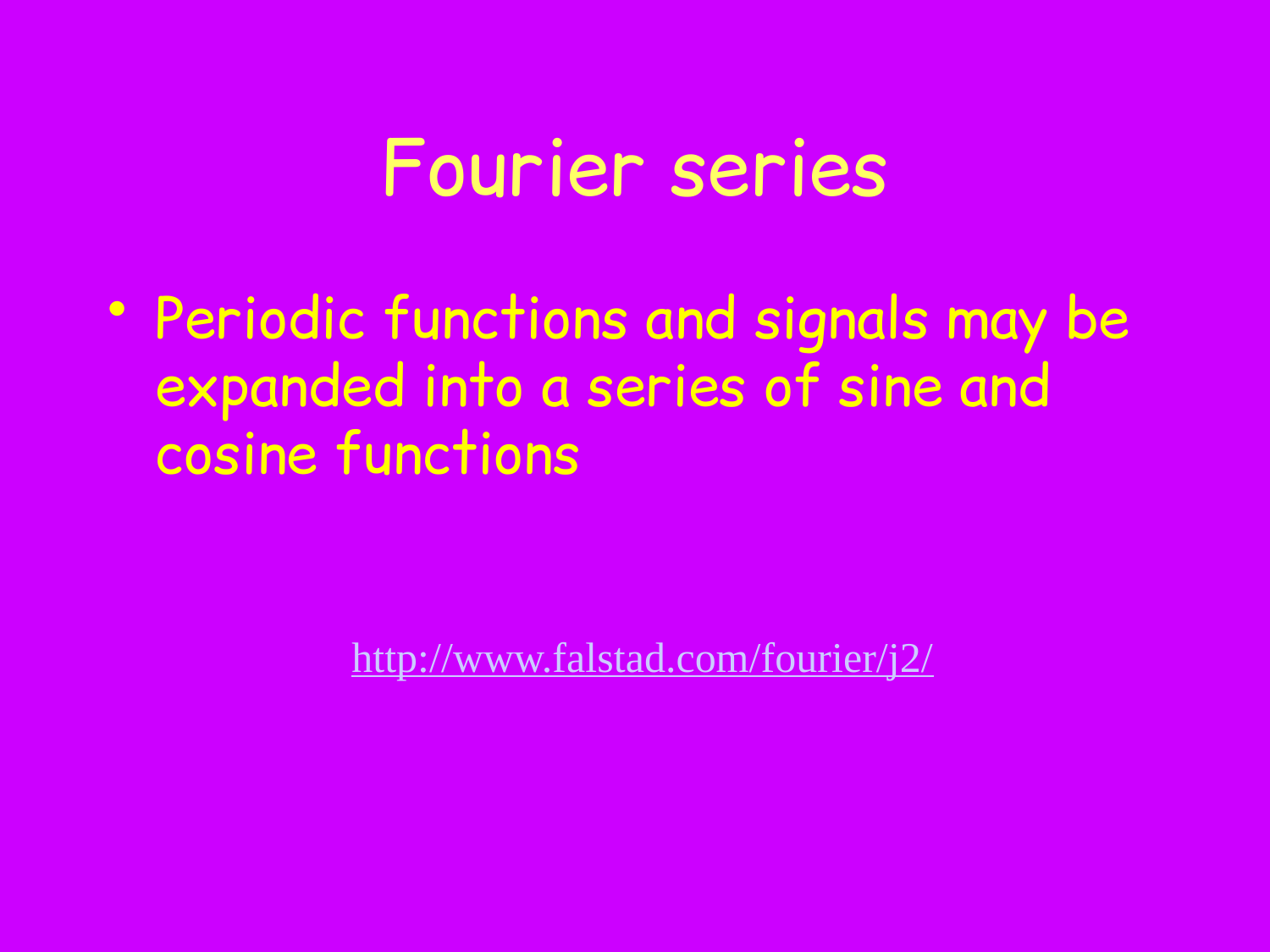

# Fourier series
Periodic functions and signals may be expanded into a series of sine and cosine functions
http://www.falstad.com/fourier/j2/